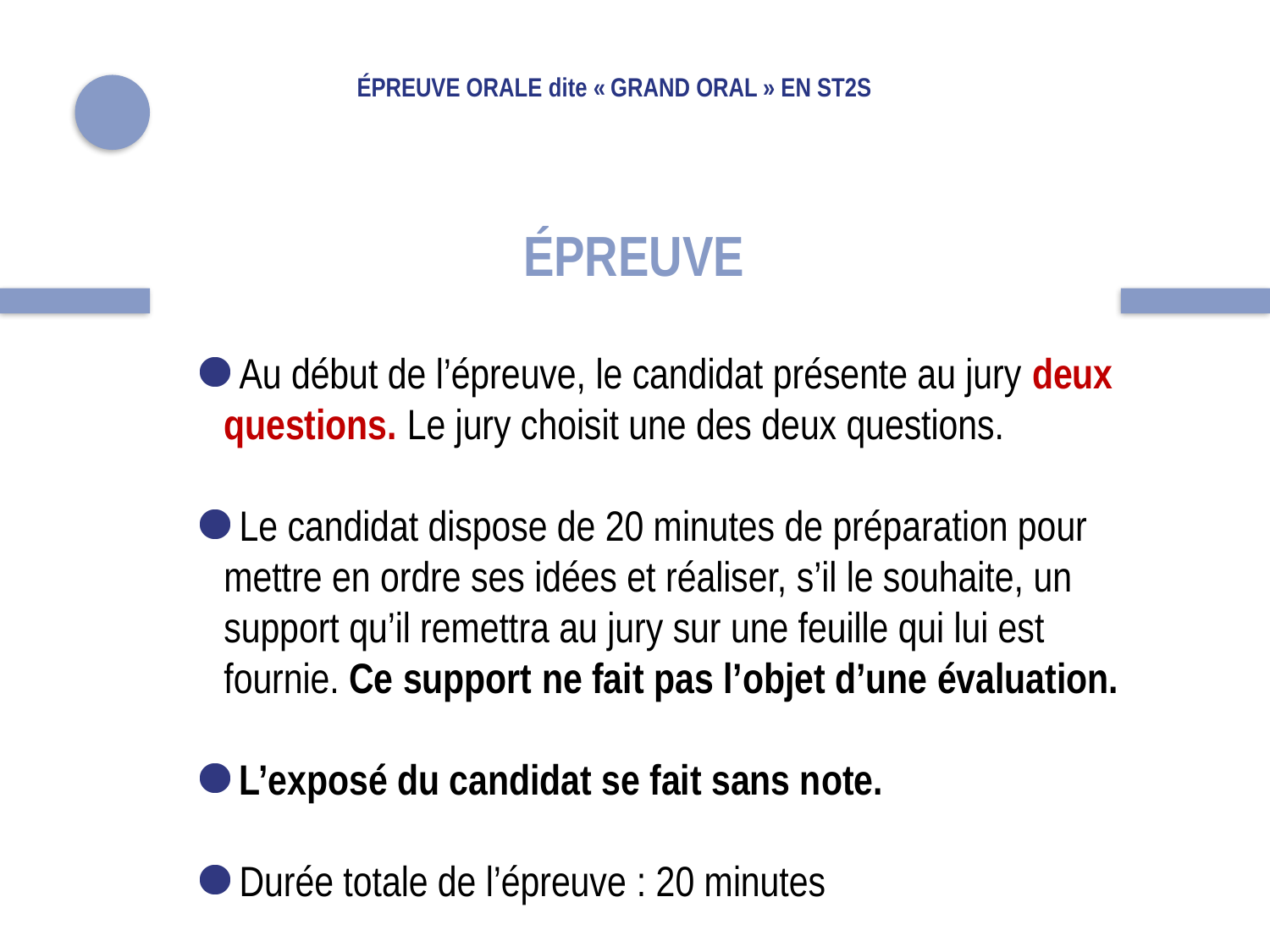

# Épreuve orale dite « Grand oral » en ST2S
ÉPREUVE

 Au début de l’épreuve, le candidat présente au jury deux questions. Le jury choisit une des deux questions.

 Le candidat dispose de 20 minutes de préparation pour mettre en ordre ses idées et réaliser, s’il le souhaite, un support qu’il remettra au jury sur une feuille qui lui est fournie. Ce support ne fait pas l’objet d’une évaluation.

 L’exposé du candidat se fait sans note.

 Durée totale de l’épreuve : 20 minutes